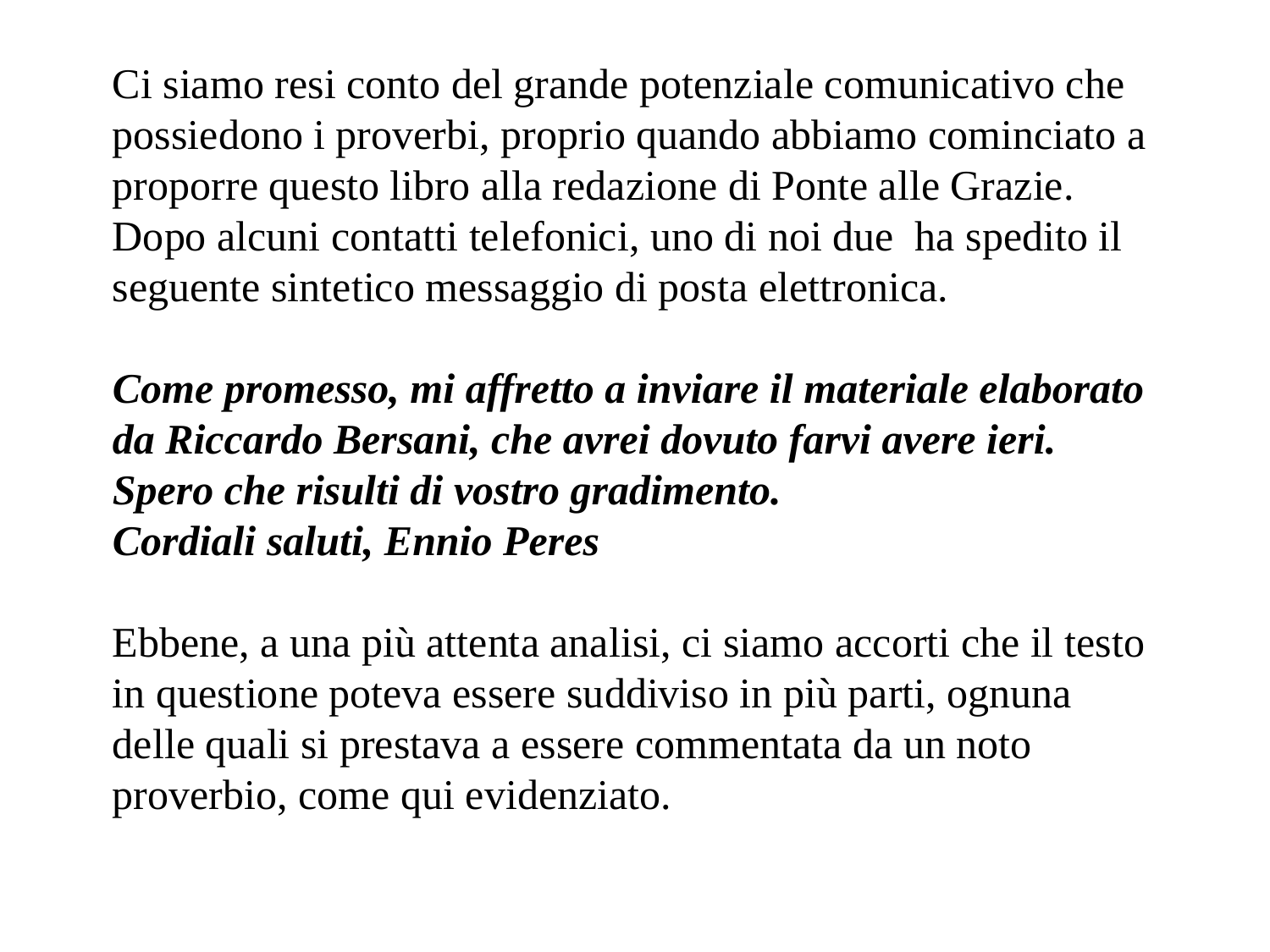

Ci siamo resi conto del grande potenziale comunicativo che possiedono i proverbi, proprio quando abbiamo cominciato a proporre questo libro alla redazione di Ponte alle Grazie. Dopo alcuni contatti telefonici, uno di noi due  ha spedito il seguente sintetico messaggio di posta elettronica.

Come promesso, mi affretto a inviare il materiale elaborato da Riccardo Bersani, che avrei dovuto farvi avere ieri. Spero che risulti di vostro gradimento.
Cordiali saluti, Ennio Peres

Ebbene, a una più attenta analisi, ci siamo accorti che il testo in questione poteva essere suddiviso in più parti, ognuna delle quali si prestava a essere commentata da un noto proverbio, come qui evidenziato.